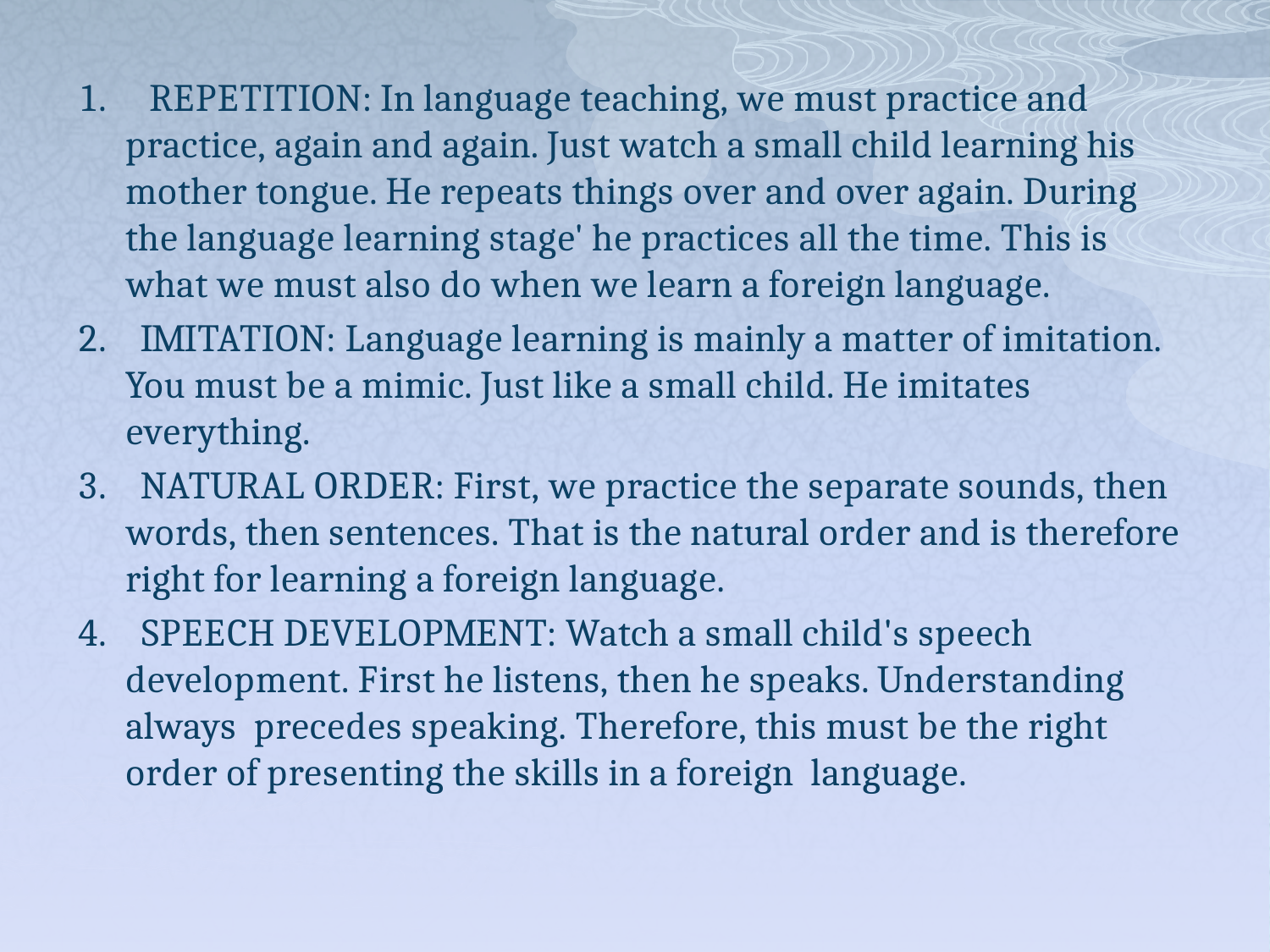

1.     REPETITION: In language teaching, we must practice and practice, again and again. Just watch a small child learning his mother tongue. He repeats things over and over again. During the language learning stage' he practices all the time. This is what we must also do when we learn a foreign language.
2.    IMITATION: Language learning is mainly a matter of imitation. You must be a mimic. Just like a small child. He imitates everything.
3.    NATURAL ORDER: First, we practice the separate sounds, then words, then sentences. That is the natural order and is therefore right for learning a foreign language.
4.    SPEECH DEVELOPMENT: Watch a small child's speech development. First he listens, then he speaks. Understanding always  precedes speaking. Therefore, this must be the right order of presenting the skills in a foreign  language.